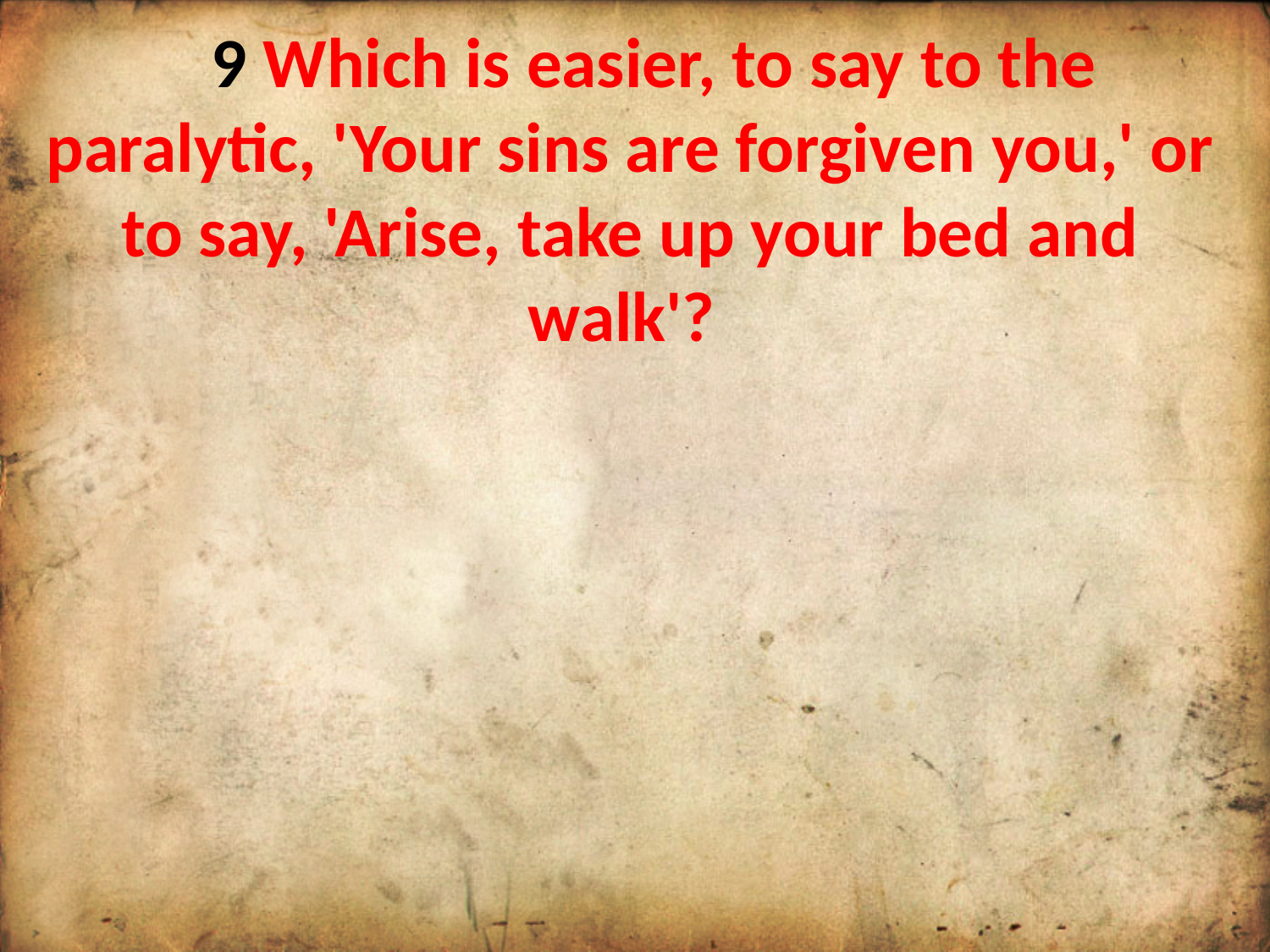

9 Which is easier, to say to the paralytic, 'Your sins are forgiven you,' or to say, 'Arise, take up your bed and walk'?